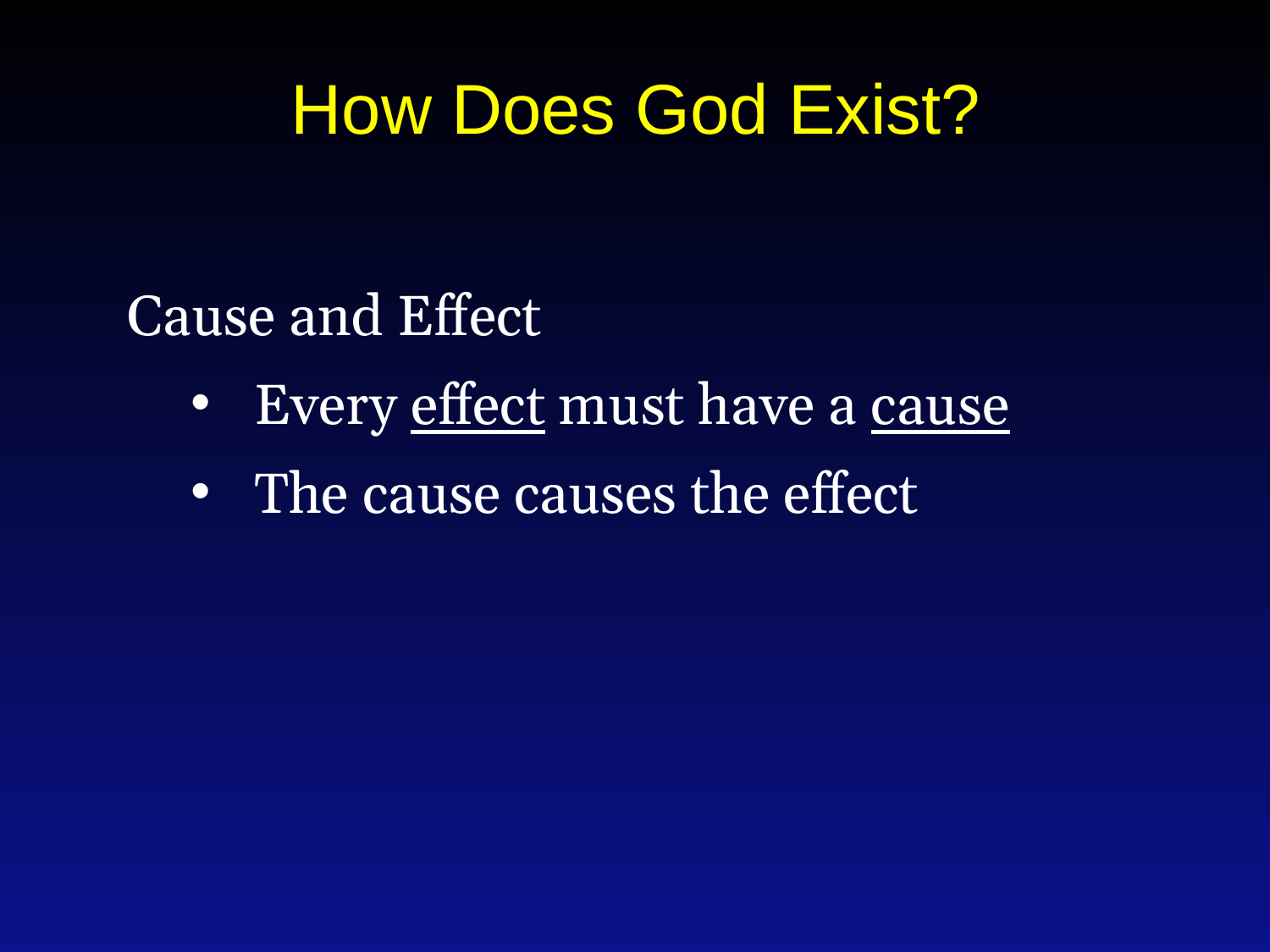

How Does God Exist?

Cause and Effect
Every effect must have a cause
The cause causes the effect